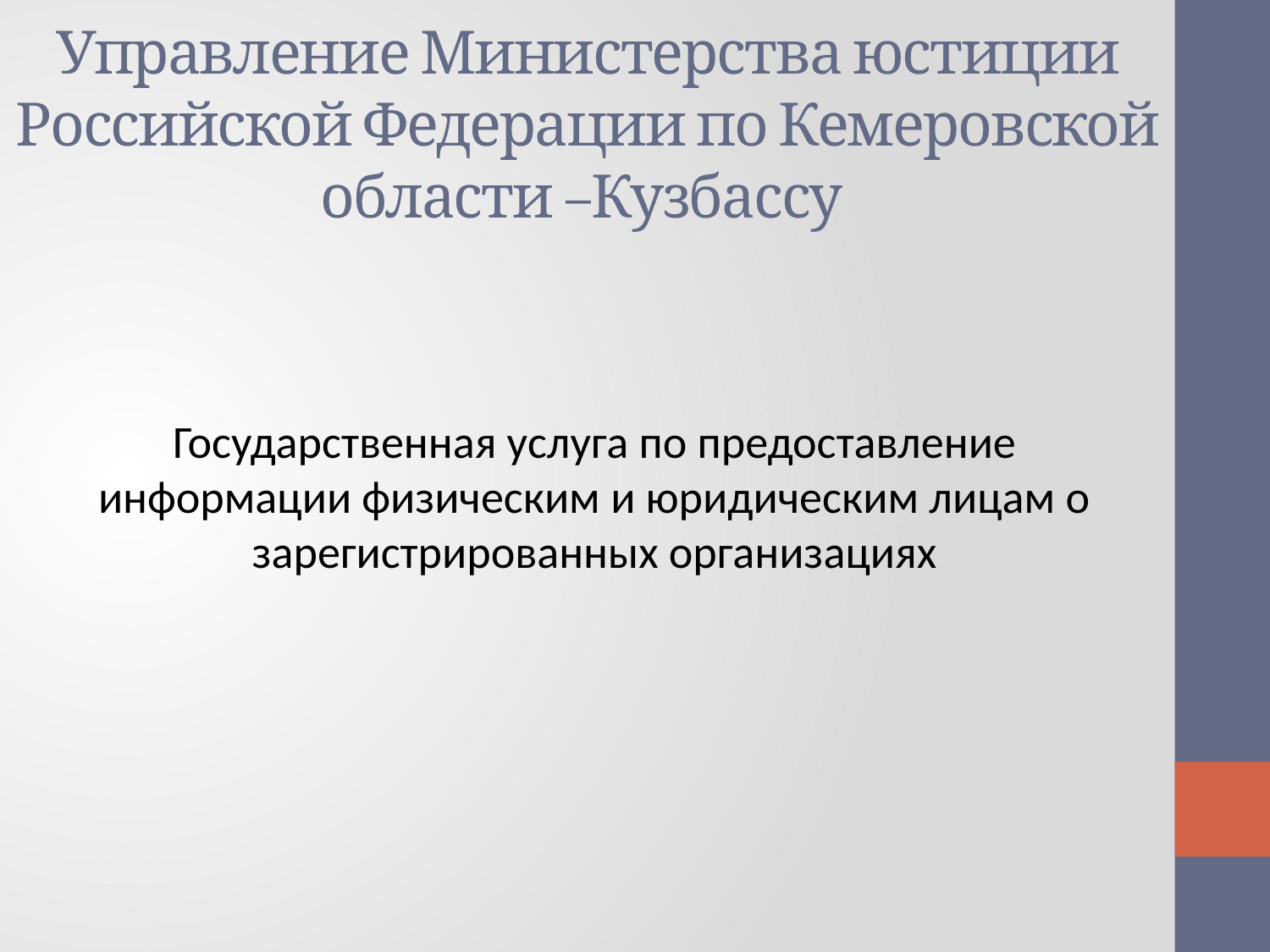

# Управление Министерства юстиции Российской Федерации по Кемеровской области –Кузбассу
Государственная услуга по предоставление информации физическим и юридическим лицам о зарегистрированных организациях